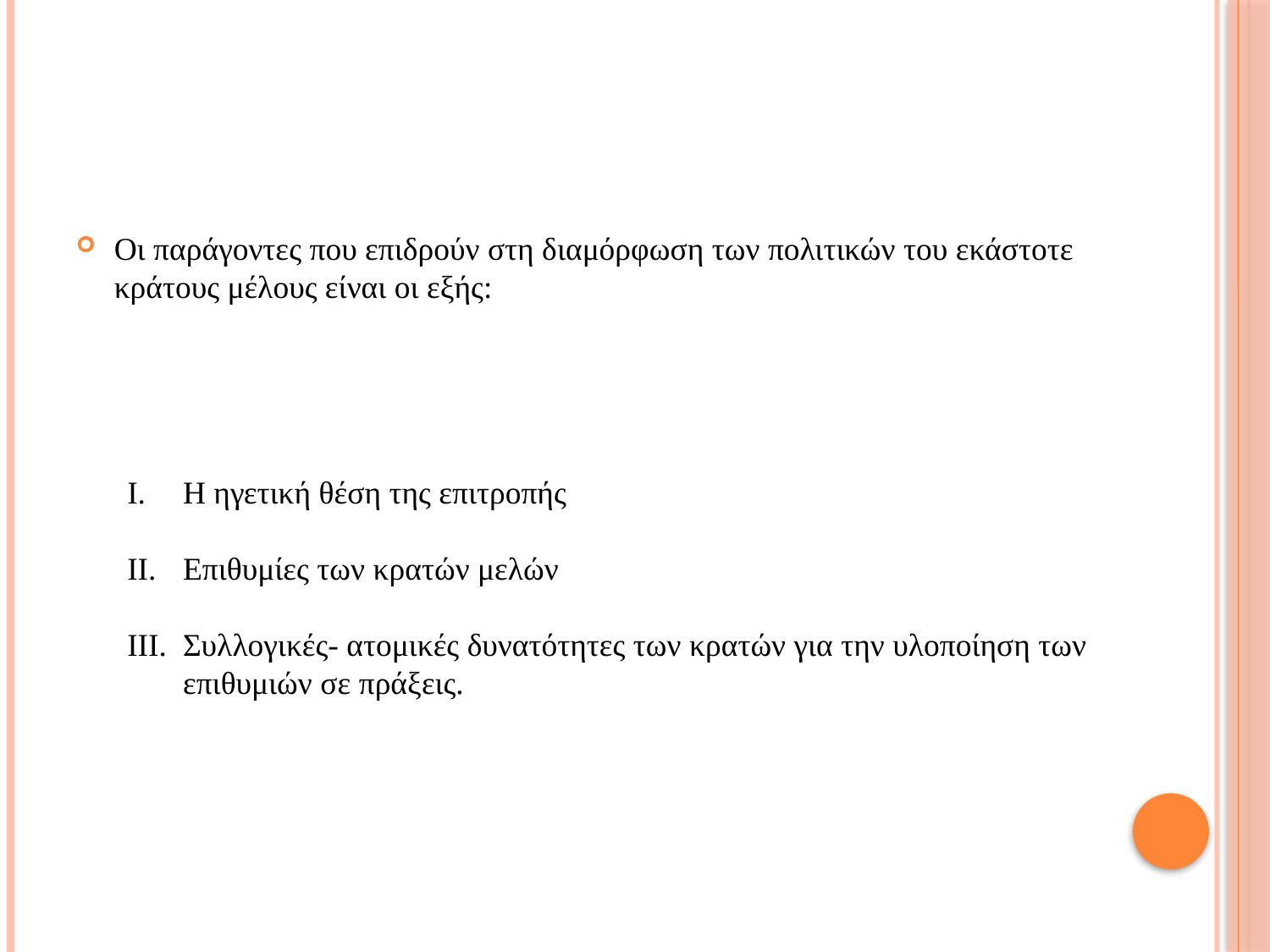

Οι παράγοντες που επιδρούν στη διαμόρφωση των πολιτικών του εκάστοτε κράτους μέλους είναι οι εξής:
Η ηγετική θέση της επιτροπής

Επιθυμίες των κρατών μελών

Συλλογικές- ατομικές δυνατότητες των κρατών για την υλοποίηση των επιθυμιών σε πράξεις.